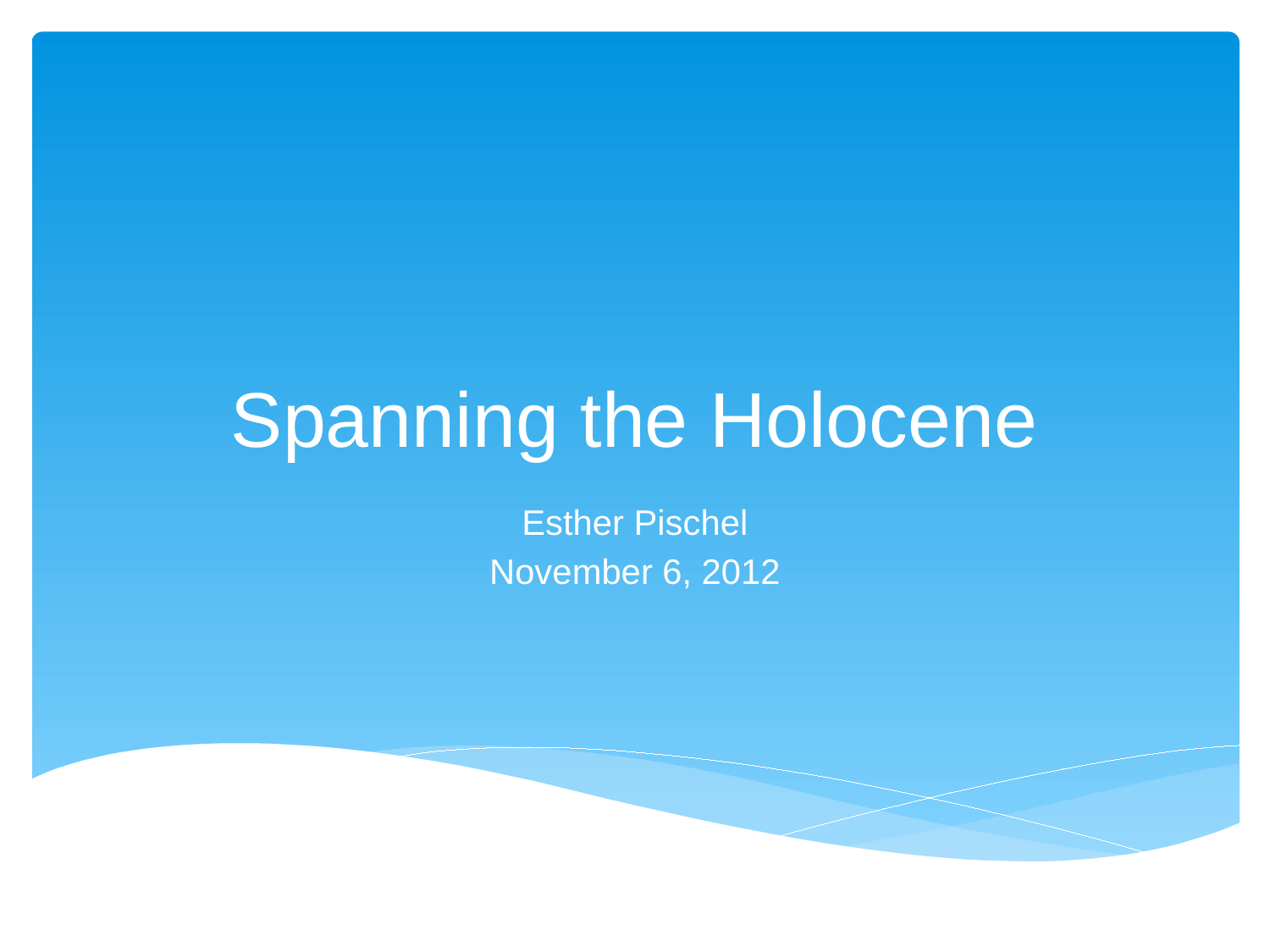

# Spanning the Holocene
Esther Pischel
November 6, 2012